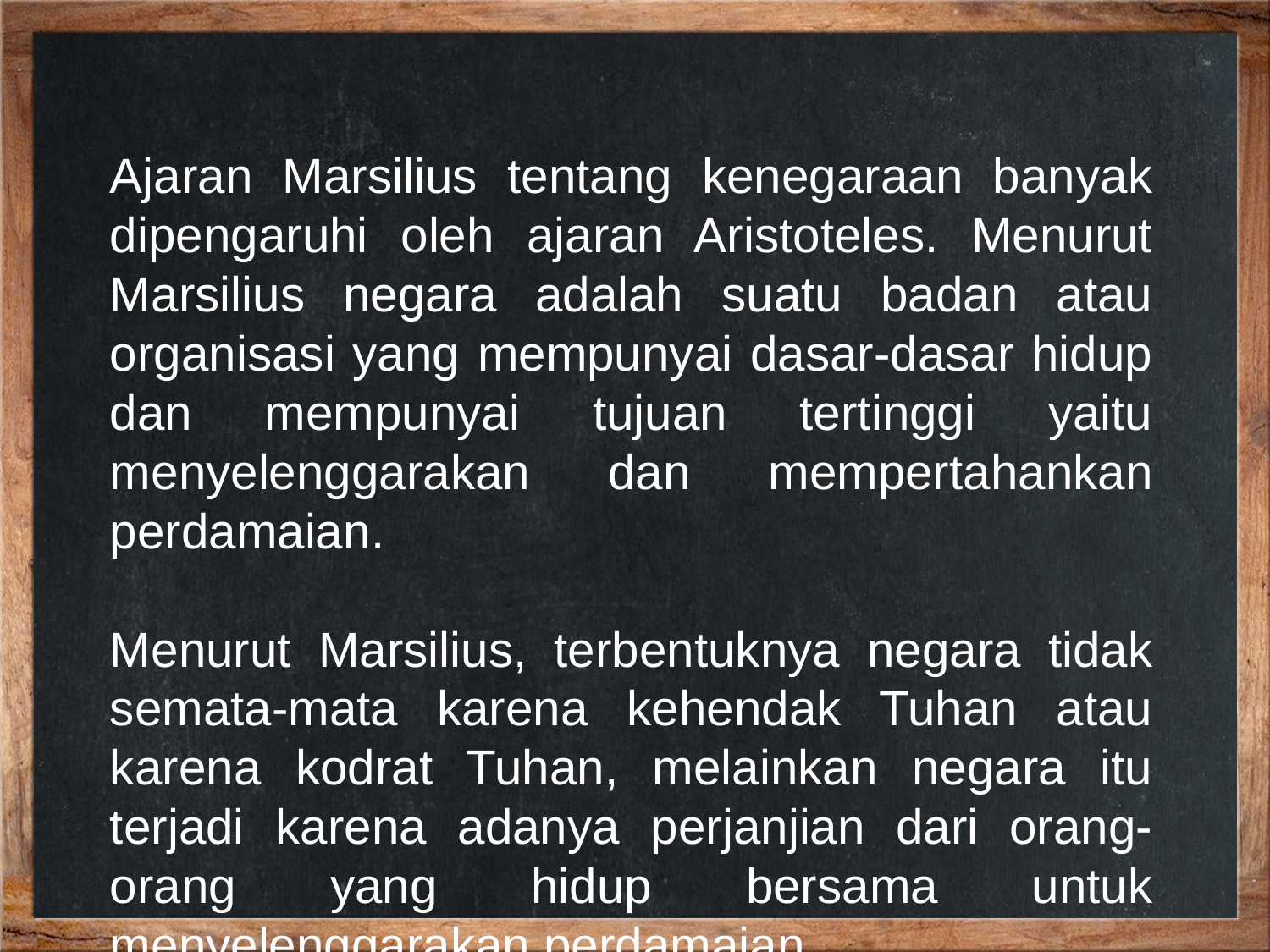

Ajaran Marsilius tentang kenegaraan banyak dipengaruhi oleh ajaran Aristoteles. Menurut Marsilius negara adalah suatu badan atau organisasi yang mempunyai dasar-dasar hidup dan mempunyai tujuan tertinggi yaitu menyelenggarakan dan mempertahankan perdamaian.

Menurut Marsilius, terbentuknya negara tidak semata-mata karena kehendak Tuhan atau karena kodrat Tuhan, melainkan negara itu terjadi karena adanya perjanjian dari orang-orang yang hidup bersama untuk menyelenggarakan perdamaian.